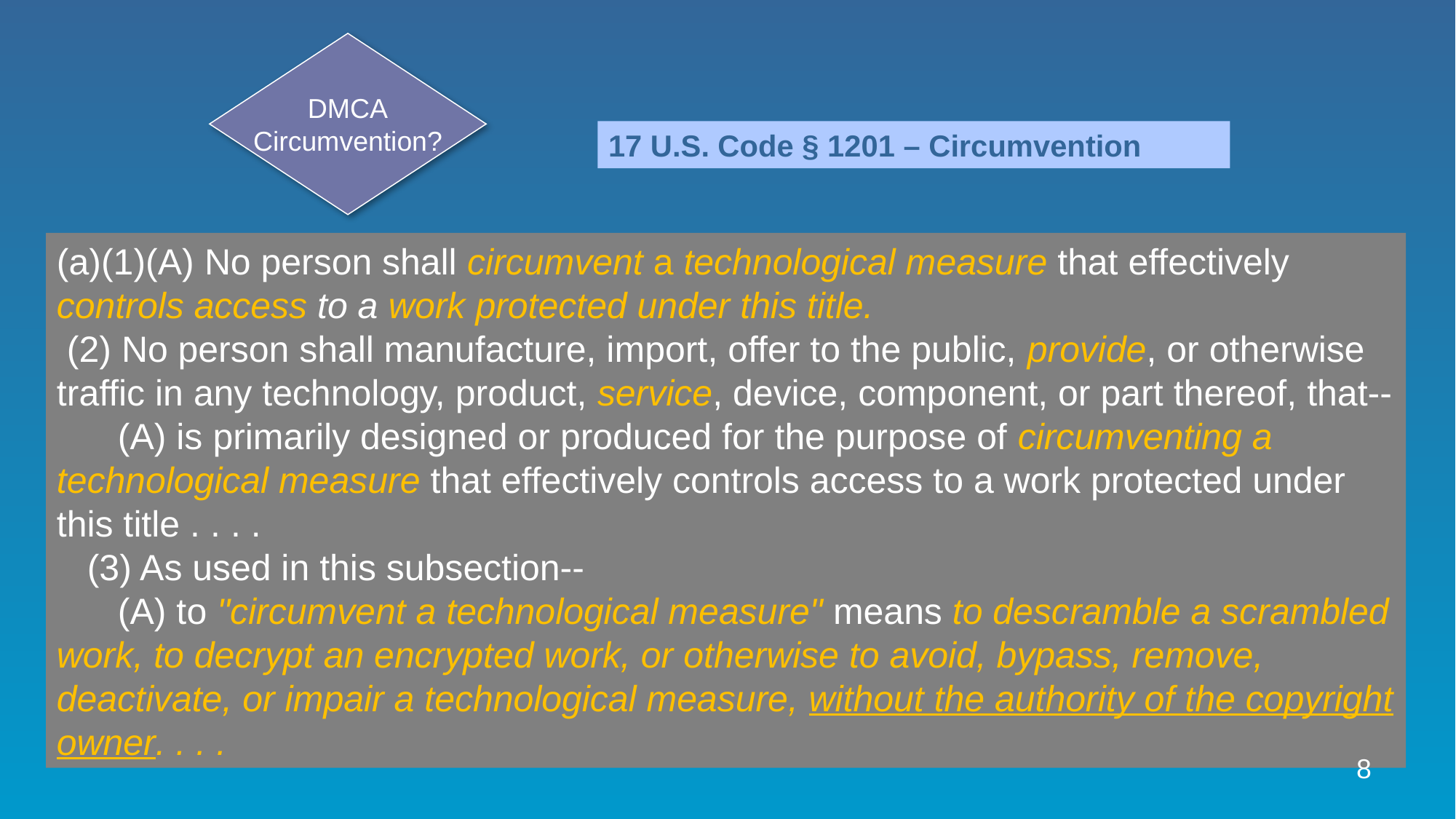

DMCA
Circumvention?
17 U.S. Code § 1201 – Circumvention
(a)(1)(A) No person shall circumvent a technological measure that effectively controls access to a work protected under this title.
 (2) No person shall manufacture, import, offer to the public, provide, or otherwise traffic in any technology, product, service, device, component, or part thereof, that--
      (A) is primarily designed or produced for the purpose of circumventing a technological measure that effectively controls access to a work protected under this title . . . .
   (3) As used in this subsection--
      (A) to "circumvent a technological measure" means to descramble a scrambled work, to decrypt an encrypted work, or otherwise to avoid, bypass, remove, deactivate, or impair a technological measure, without the authority of the copyright owner. . . .
8